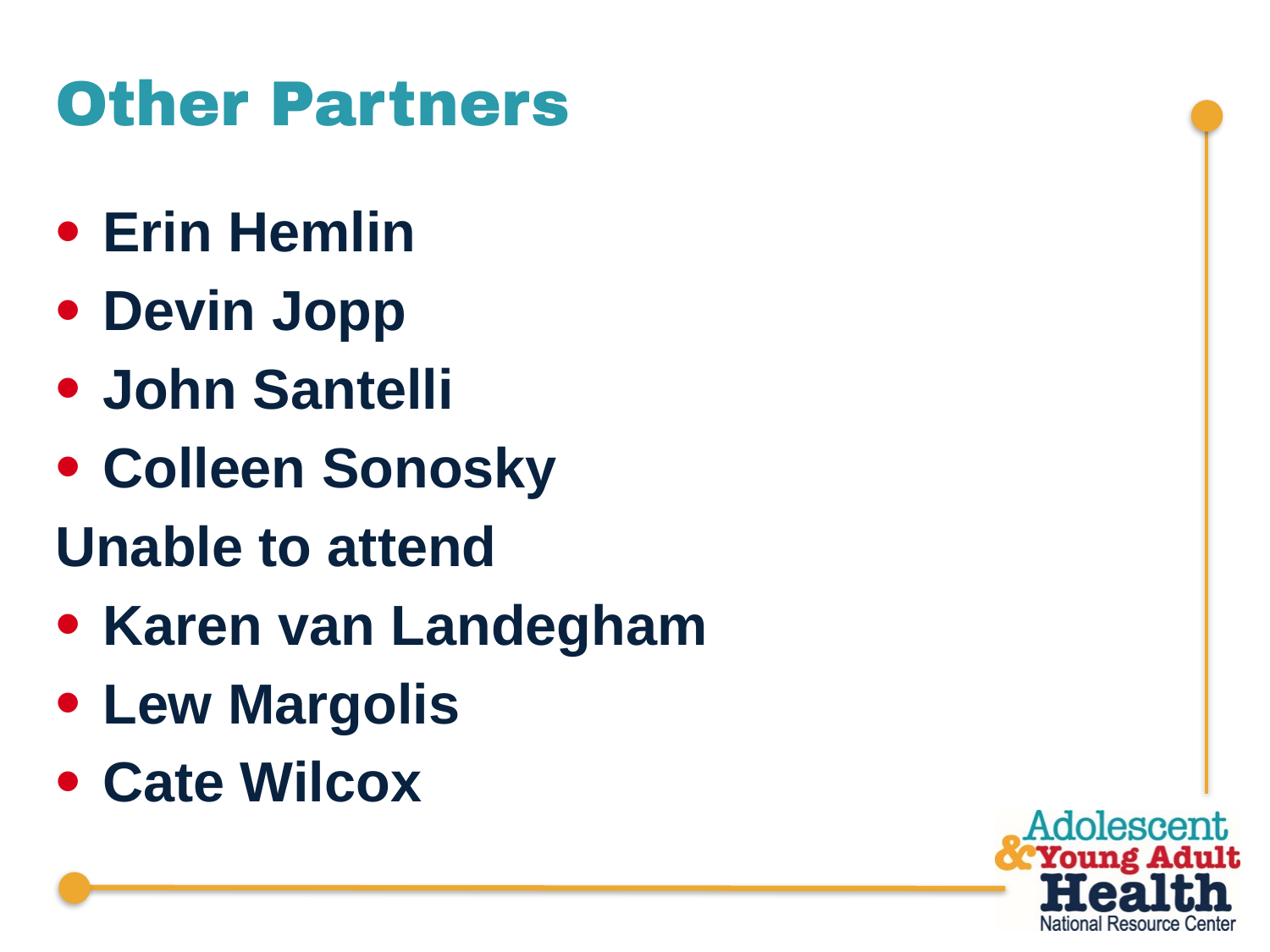

# Other Partners
Erin Hemlin
Devin Jopp
John Santelli
Colleen Sonosky
Unable to attend
Karen van Landegham
Lew Margolis
Cate Wilcox